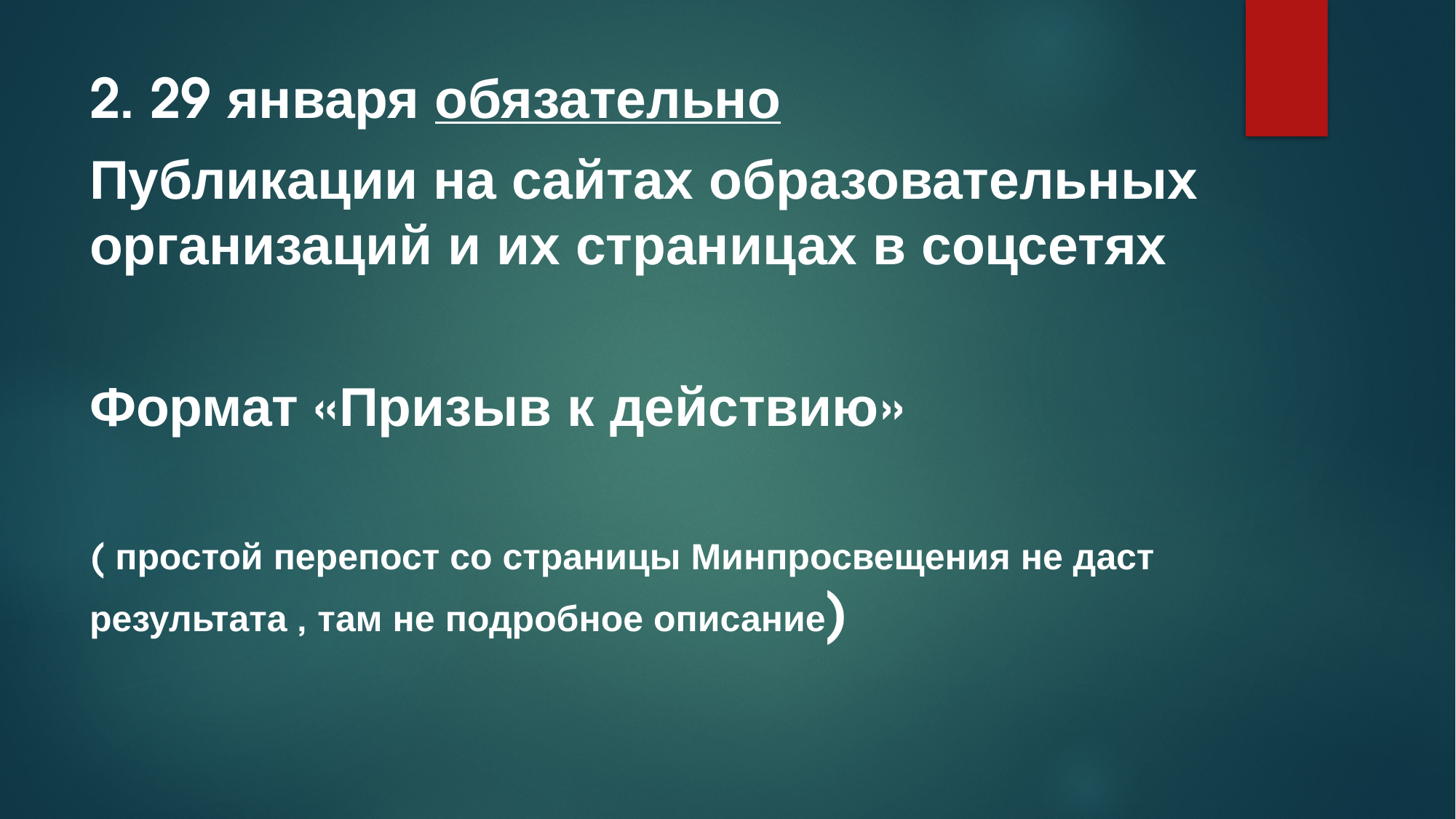

2. 29 января обязательно
Публикации на сайтах образовательных организаций и их страницах в соцсетях

Формат «Призыв к действию»

( простой перепост со страницы Минпросвещения не даст результата , там не подробное описание)